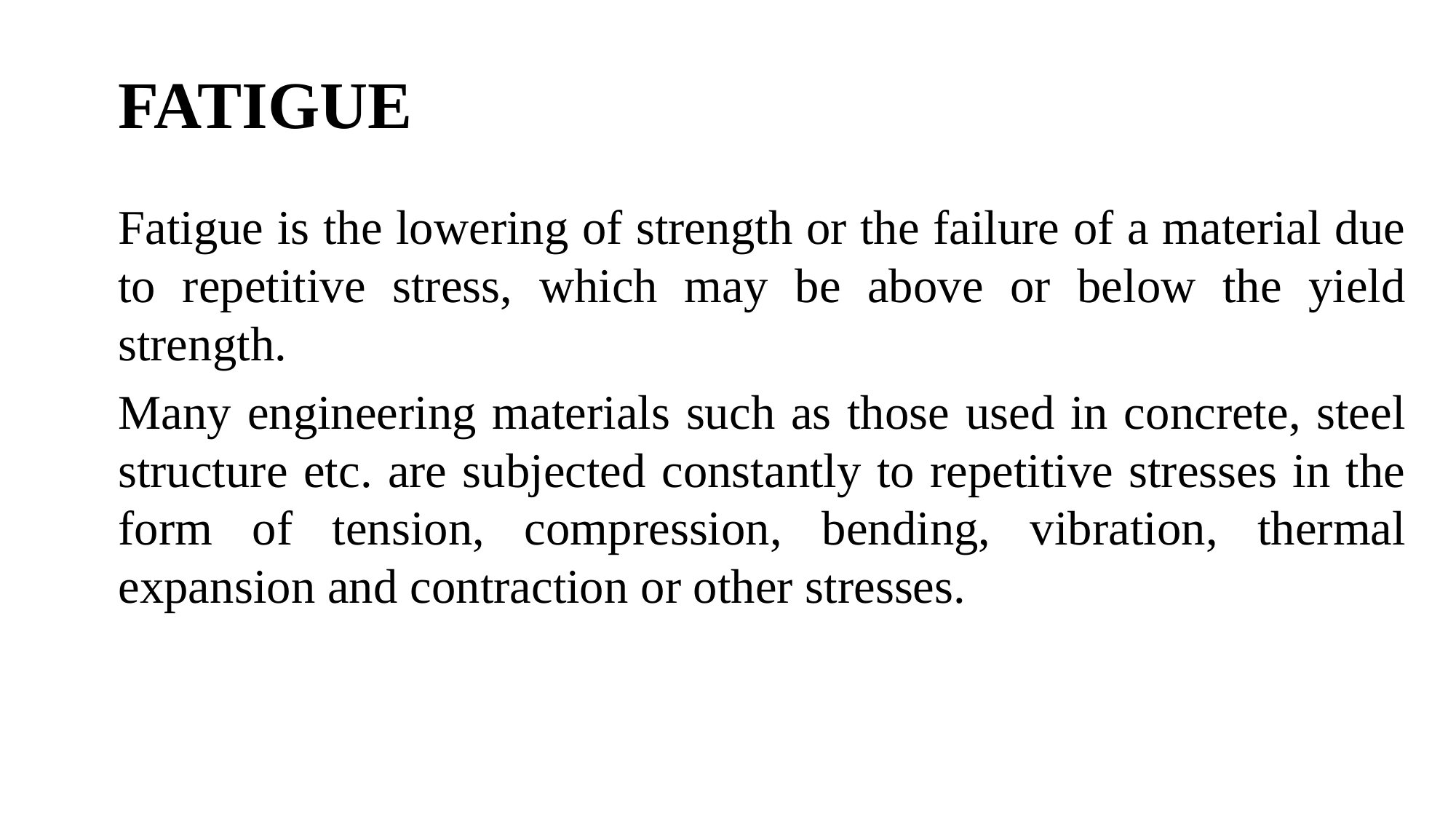

FATIGUE
Fatigue is the lowering of strength or the failure of a material due to repetitive stress, which may be above or below the yield strength.
Many engineering materials such as those used in concrete, steel structure etc. are subjected constantly to repetitive stresses in the form of tension, compression, bending, vibration, thermal expansion and contraction or other stresses.